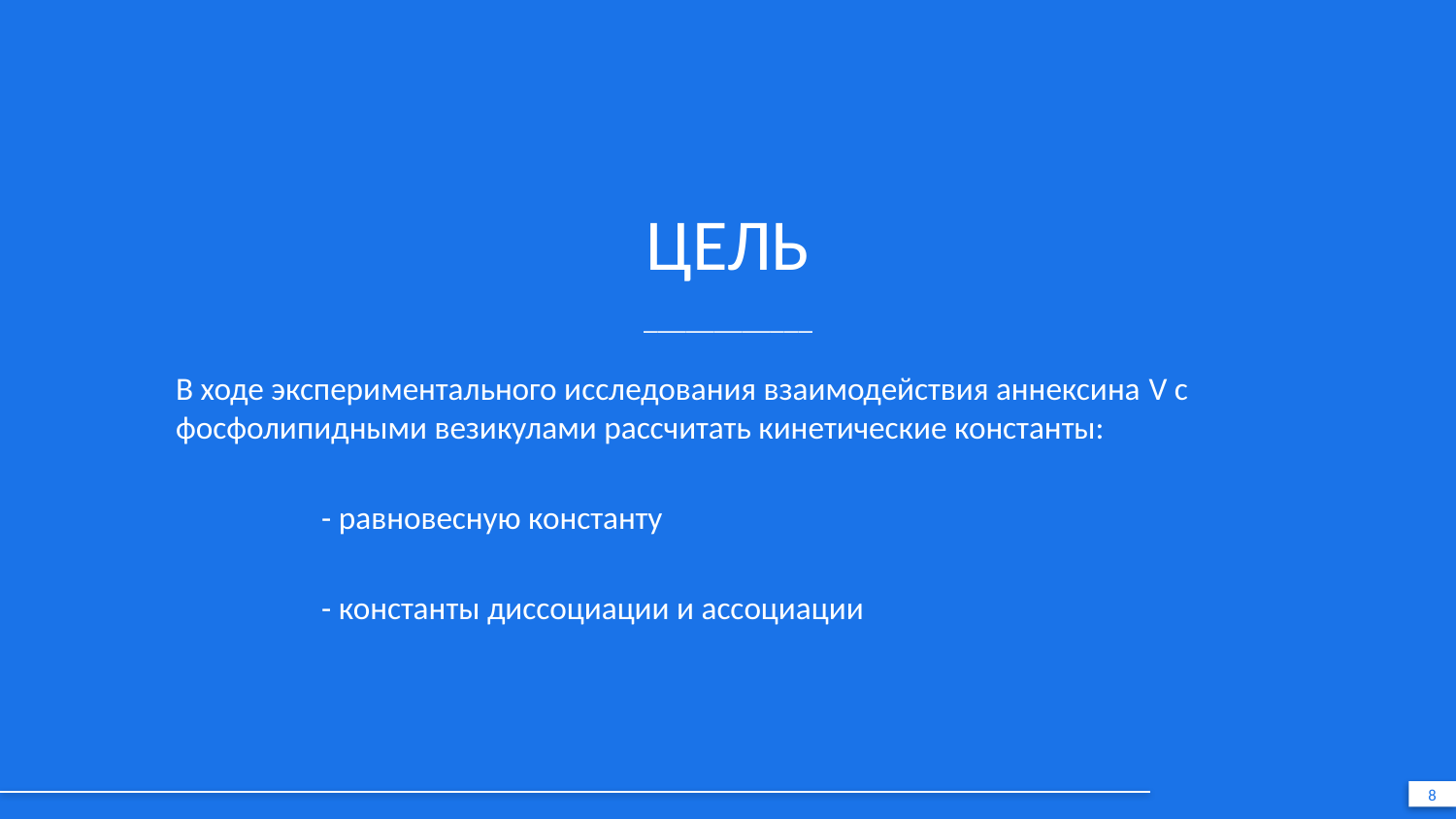

ЦЕЛЬ
____________
В ходе экспериментального исследования взаимодействия аннексина V с фосфолипидными везикулами рассчитать кинетические константы:
	- равновесную константу
	- константы диссоциации и ассоциации
8